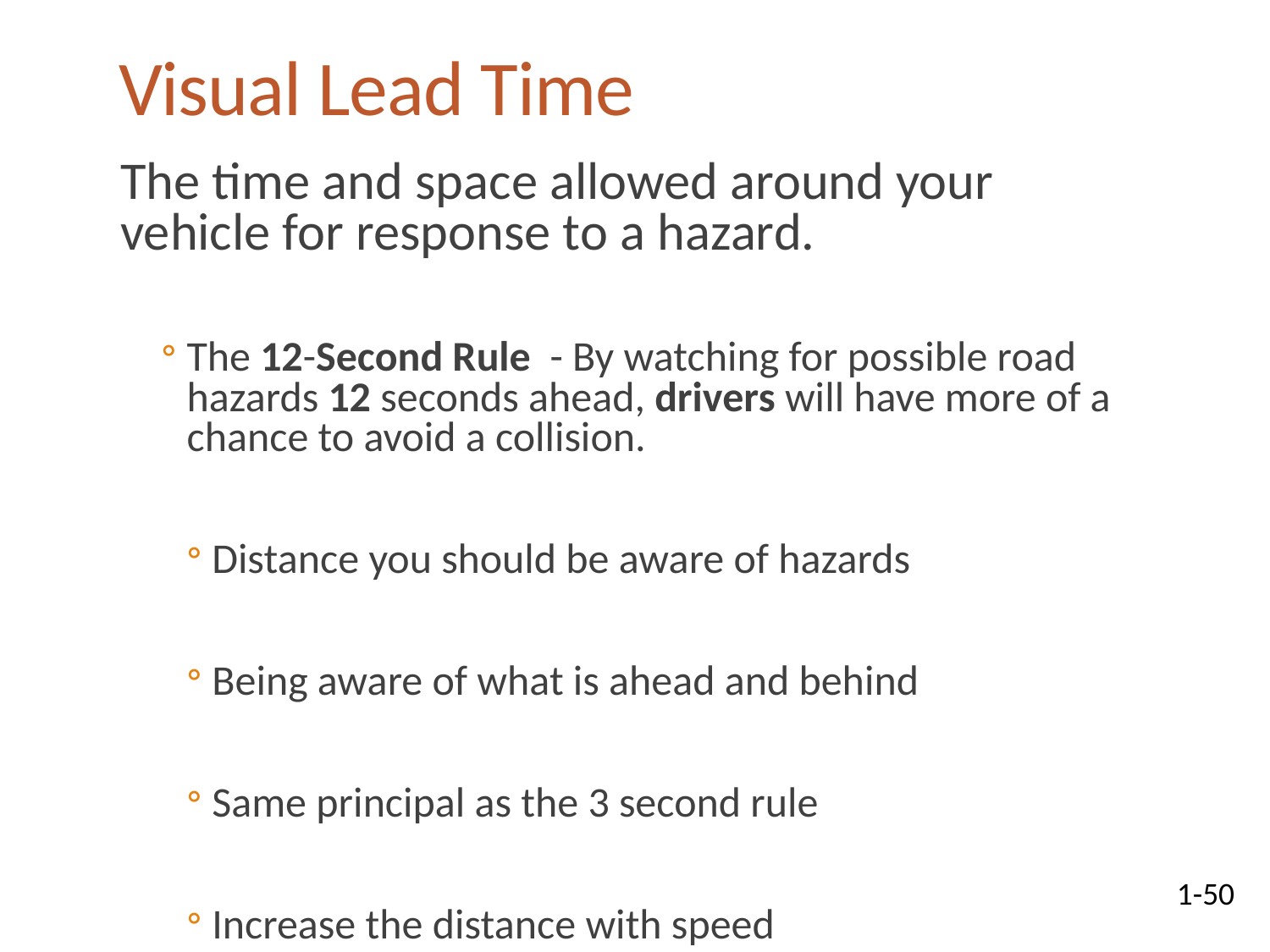

# Visual Lead Time
The time and space allowed around your vehicle for response to a hazard.

The 12-Second Rule  - By watching for possible road hazards 12 seconds ahead, drivers will have more of a chance to avoid a collision.

Distance you should be aware of hazards

Being aware of what is ahead and behind

Same principal as the 3 second rule

Increase the distance with speed
1-50